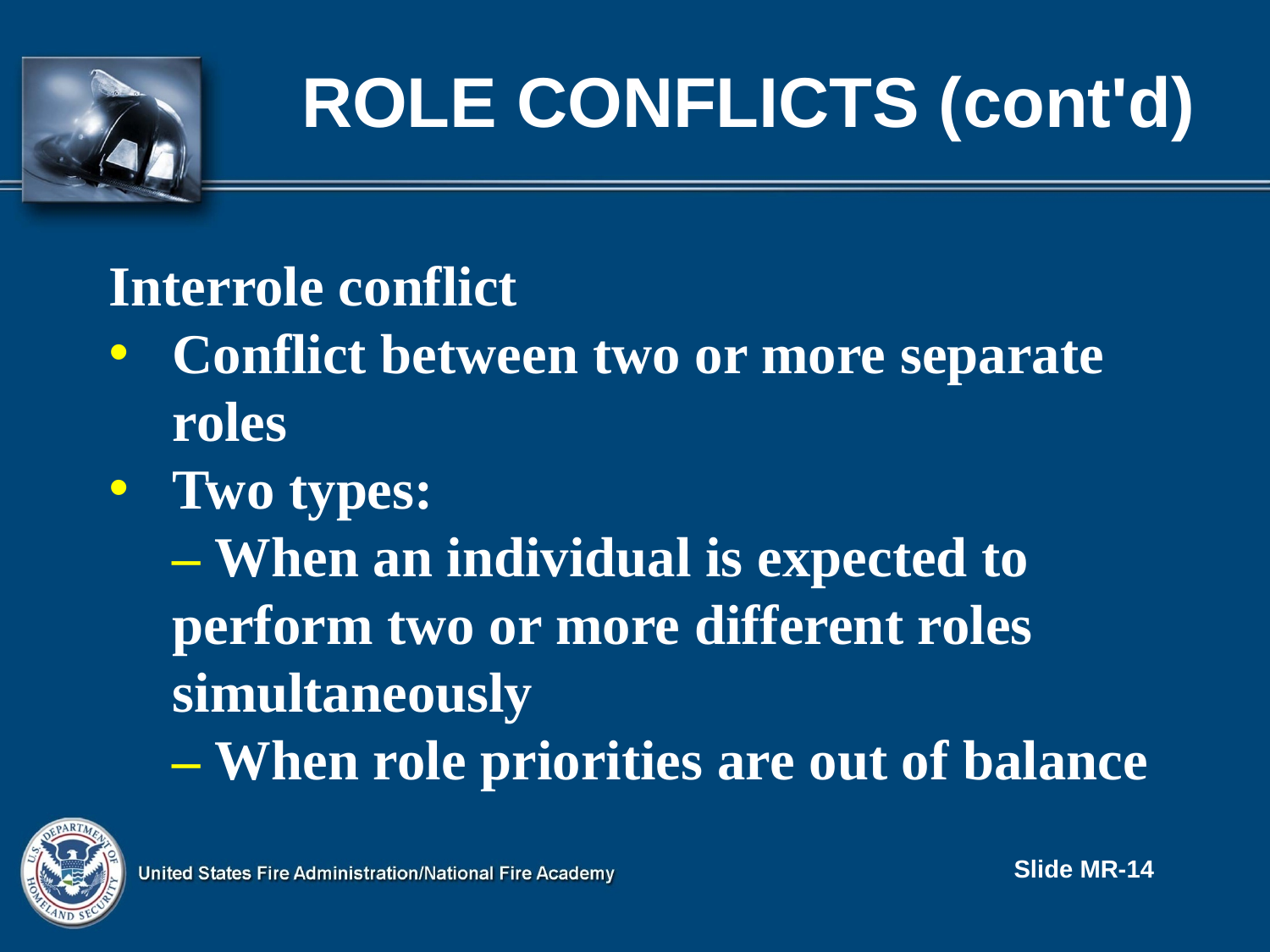

# Role Conflicts (cont'd)
Interrole conflict
Conflict between two or more separate roles
Two types:
	– When an individual is expected to perform two or more different roles simultaneously
	– When role priorities are out of balance
Slide MR-14